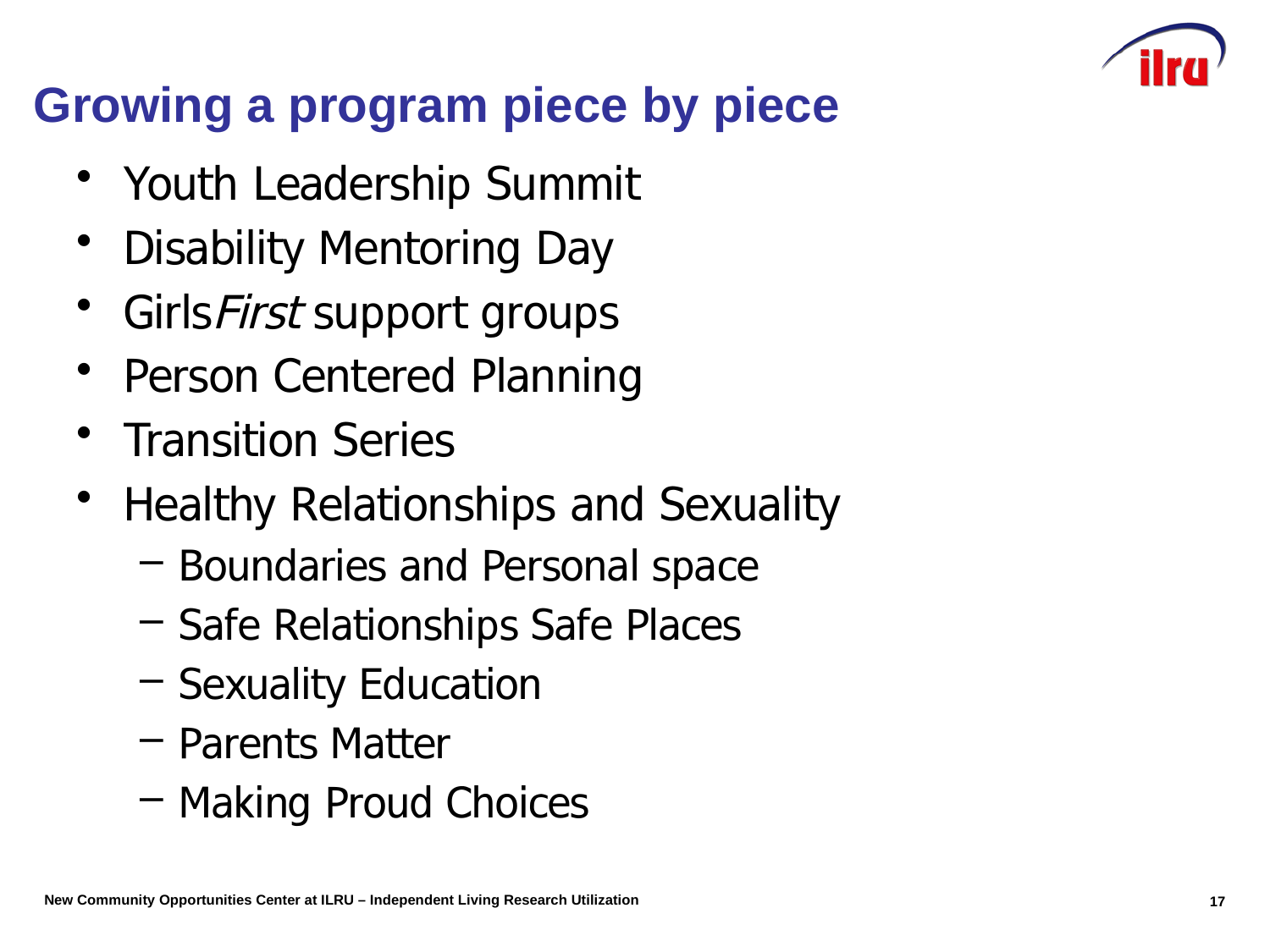

# Growing a program piece by piece
Youth Leadership Summit
Disability Mentoring Day
GirlsFirst support groups
Person Centered Planning
Transition Series
Healthy Relationships and Sexuality
Boundaries and Personal space
Safe Relationships Safe Places
Sexuality Education
Parents Matter
Making Proud Choices

17